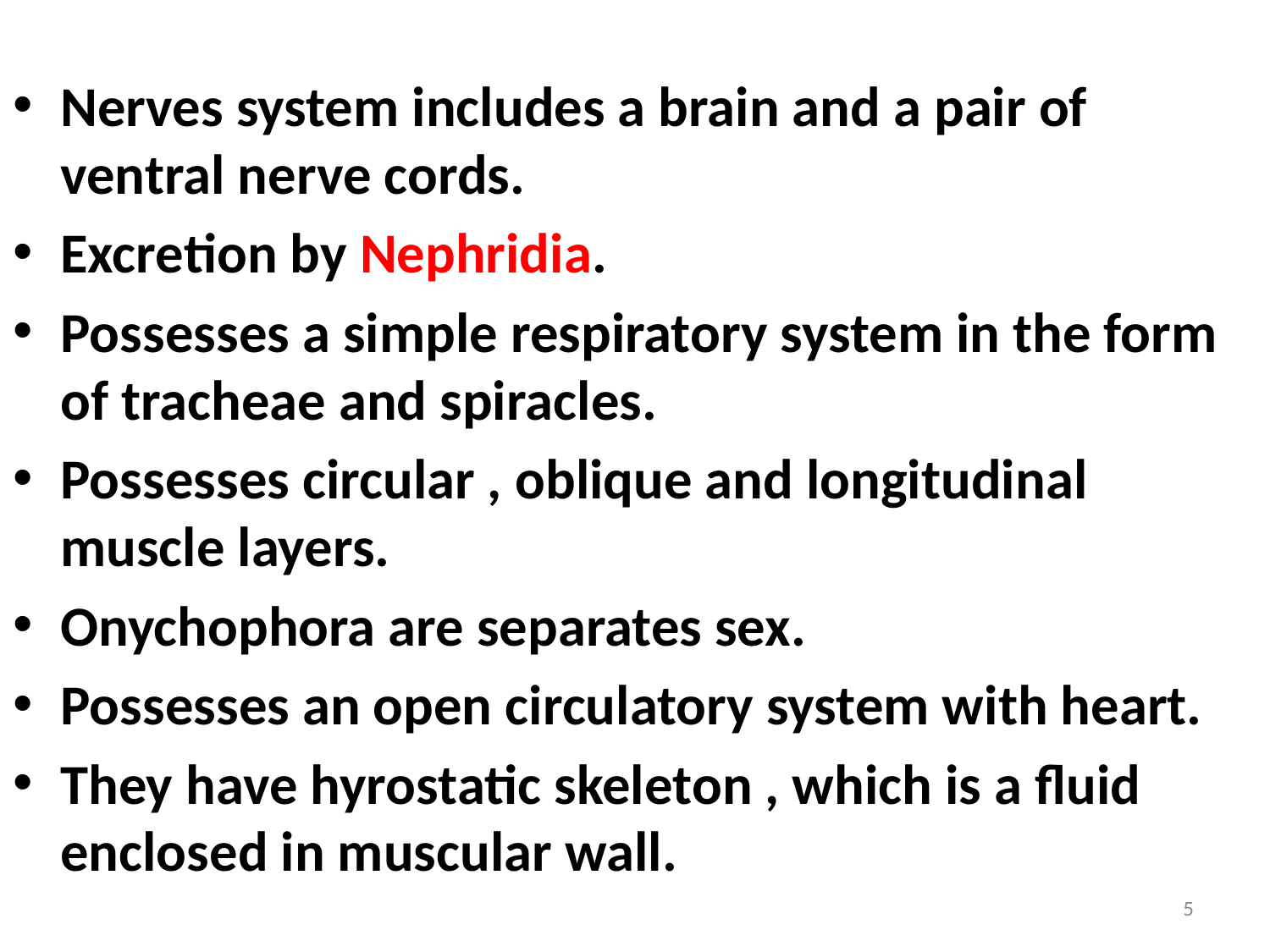

Nerves system includes a brain and a pair of ventral nerve cords.
Excretion by Nephridia.
Possesses a simple respiratory system in the form of tracheae and spiracles.
Possesses circular , oblique and longitudinal muscle layers.
Onychophora are separates sex.
Possesses an open circulatory system with heart.
They have hyrostatic skeleton , which is a fluid enclosed in muscular wall.

5